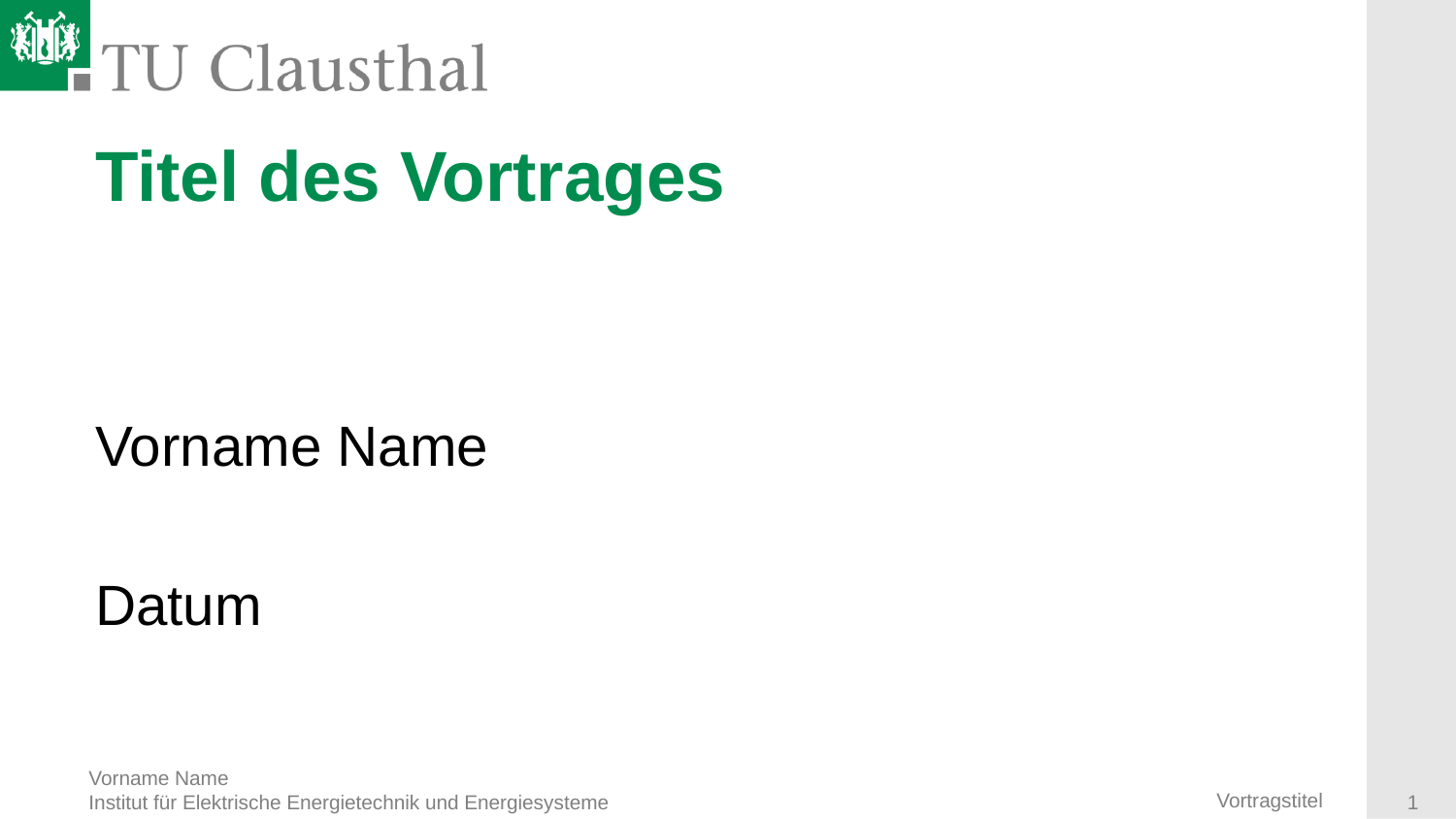

# Titel des Vortrages

Vorname Name

Datum